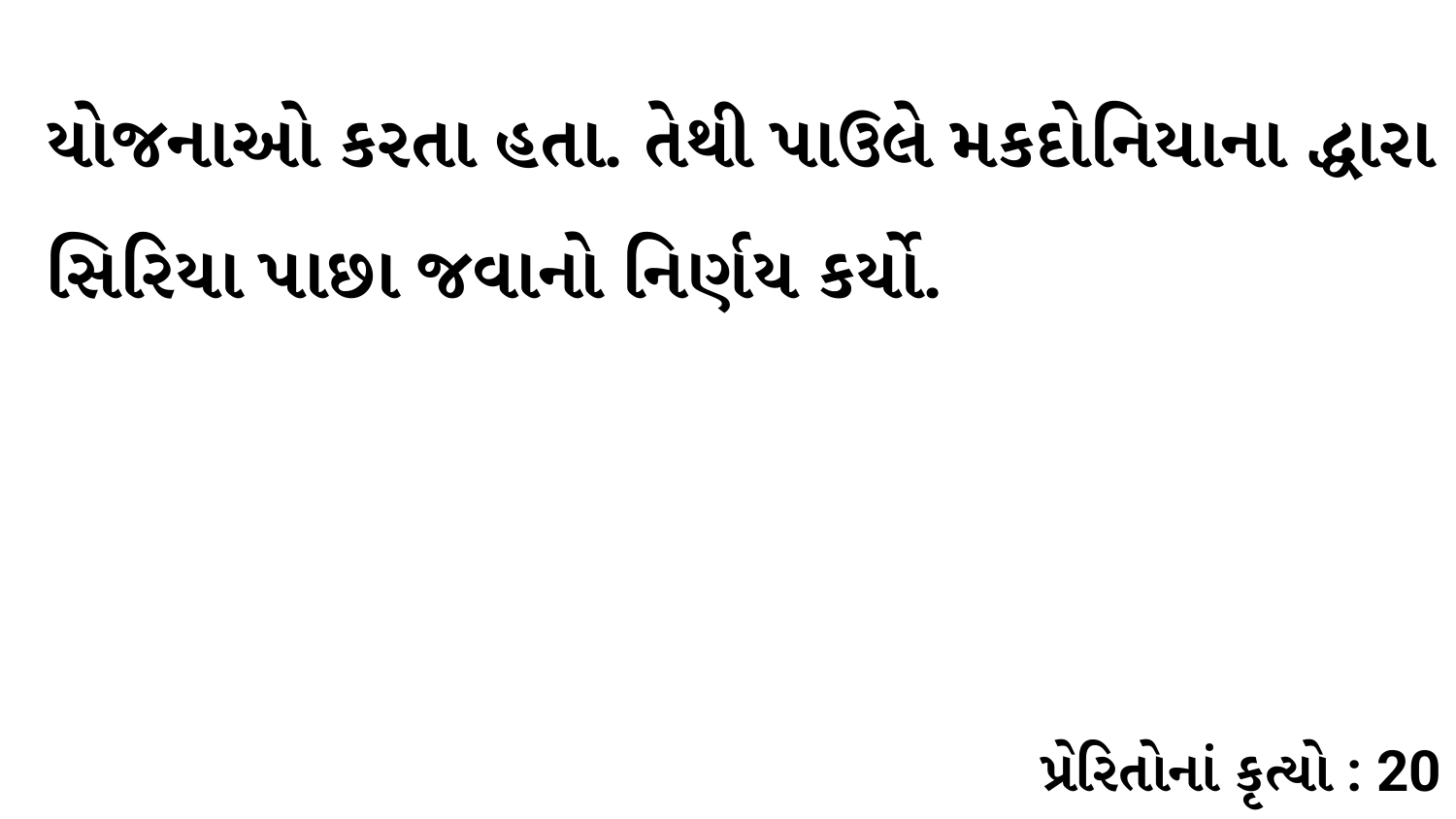

યોજનાઓ કરતા હતા. તેથી પાઉલે મકદોનિયાના દ્ધારા સિરિયા પાછા જવાનો નિર્ણય કર્યો.
પ્રેરિતોનાં કૃત્યો : 20